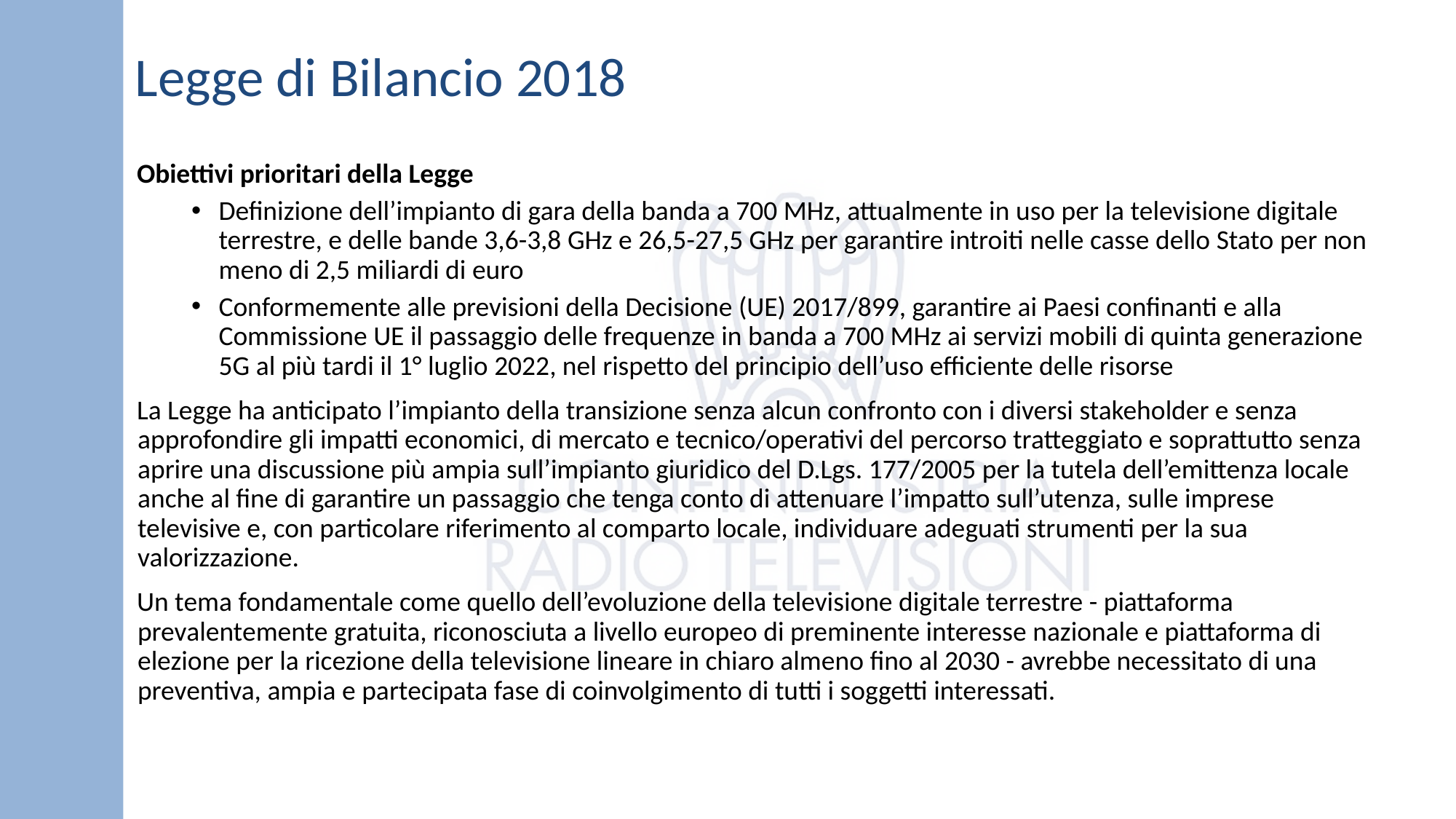

# Legge di Bilancio 2018
Obiettivi prioritari della Legge
Definizione dell’impianto di gara della banda a 700 MHz, attualmente in uso per la televisione digitale terrestre, e delle bande 3,6-3,8 GHz e 26,5-27,5 GHz per garantire introiti nelle casse dello Stato per non meno di 2,5 miliardi di euro
Conformemente alle previsioni della Decisione (UE) 2017/899, garantire ai Paesi confinanti e alla Commissione UE il passaggio delle frequenze in banda a 700 MHz ai servizi mobili di quinta generazione 5G al più tardi il 1° luglio 2022, nel rispetto del principio dell’uso efficiente delle risorse
La Legge ha anticipato l’impianto della transizione senza alcun confronto con i diversi stakeholder e senza approfondire gli impatti economici, di mercato e tecnico/operativi del percorso tratteggiato e soprattutto senza aprire una discussione più ampia sull’impianto giuridico del D.Lgs. 177/2005 per la tutela dell’emittenza locale anche al fine di garantire un passaggio che tenga conto di attenuare l’impatto sull’utenza, sulle imprese televisive e, con particolare riferimento al comparto locale, individuare adeguati strumenti per la sua valorizzazione.
Un tema fondamentale come quello dell’evoluzione della televisione digitale terrestre - piattaforma prevalentemente gratuita, riconosciuta a livello europeo di preminente interesse nazionale e piattaforma di elezione per la ricezione della televisione lineare in chiaro almeno fino al 2030 - avrebbe necessitato di una preventiva, ampia e partecipata fase di coinvolgimento di tutti i soggetti interessati.